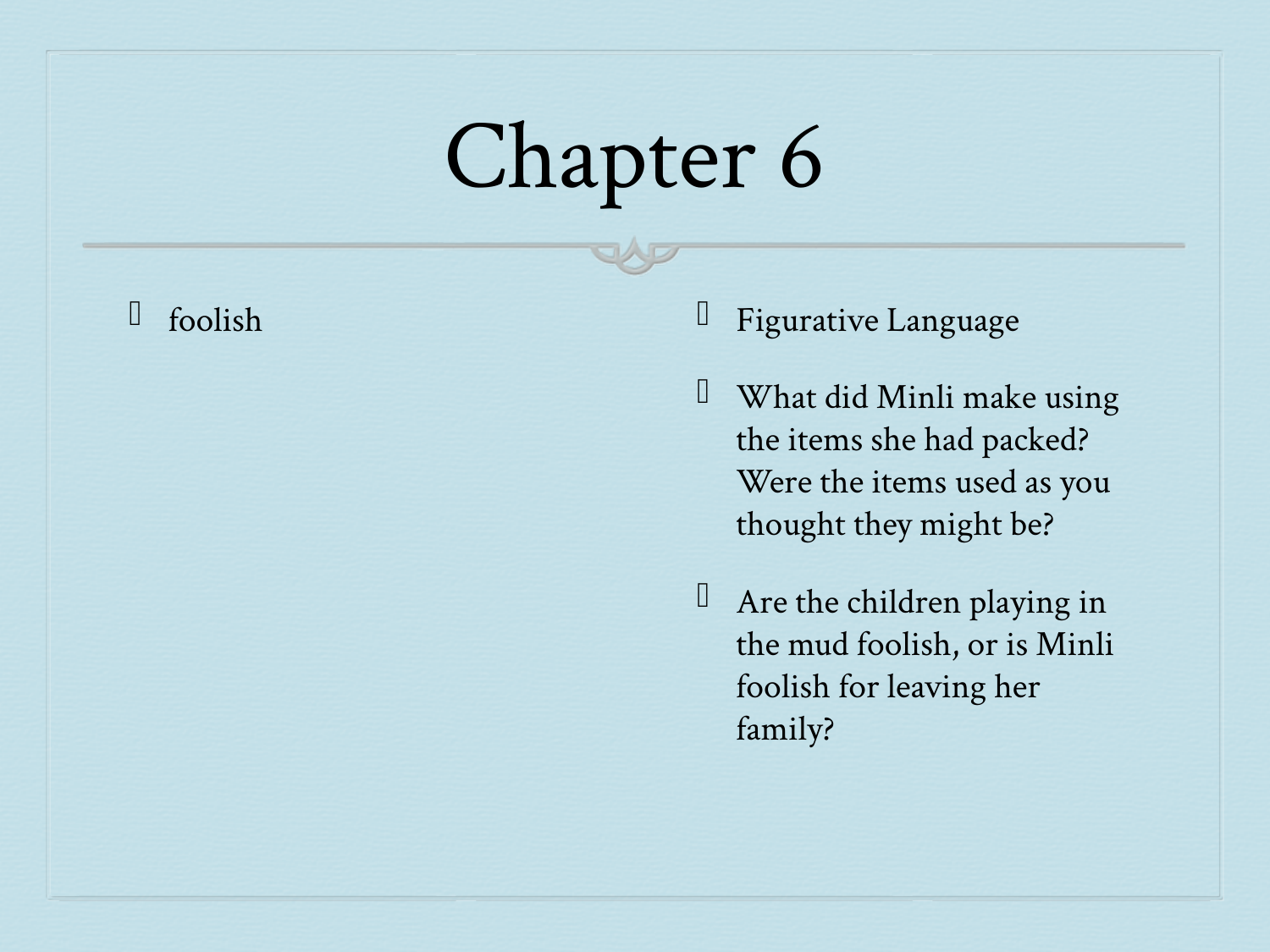

# Chapter 6
foolish
Figurative Language
What did Minli make using the items she had packed? Were the items used as you thought they might be?
Are the children playing in the mud foolish, or is Minli foolish for leaving her family?